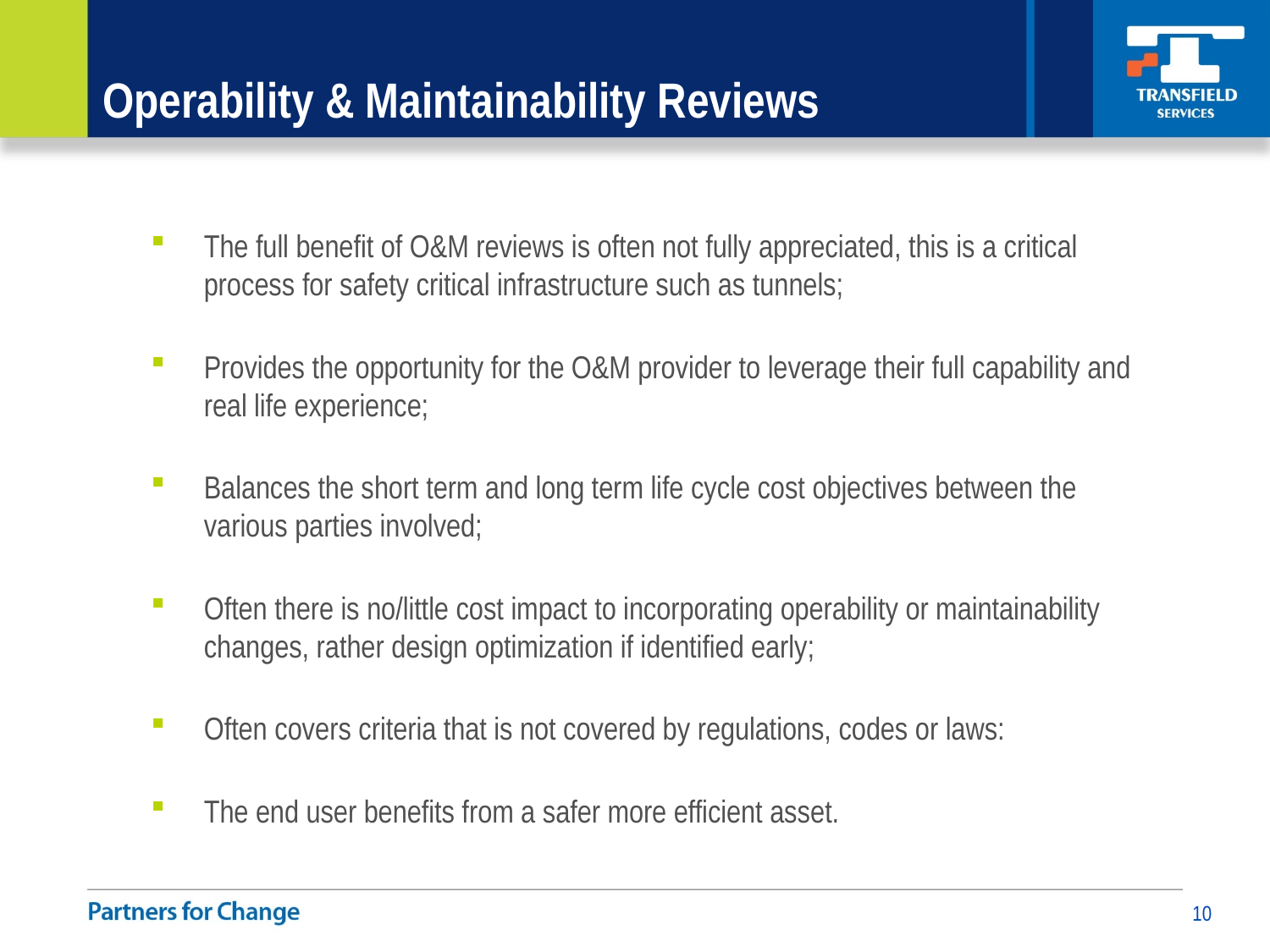

# Operability & Maintainability Reviews
The full benefit of O&M reviews is often not fully appreciated, this is a critical process for safety critical infrastructure such as tunnels;
Provides the opportunity for the O&M provider to leverage their full capability and real life experience;
Balances the short term and long term life cycle cost objectives between the various parties involved;
Often there is no/little cost impact to incorporating operability or maintainability changes, rather design optimization if identified early;
Often covers criteria that is not covered by regulations, codes or laws:
The end user benefits from a safer more efficient asset.